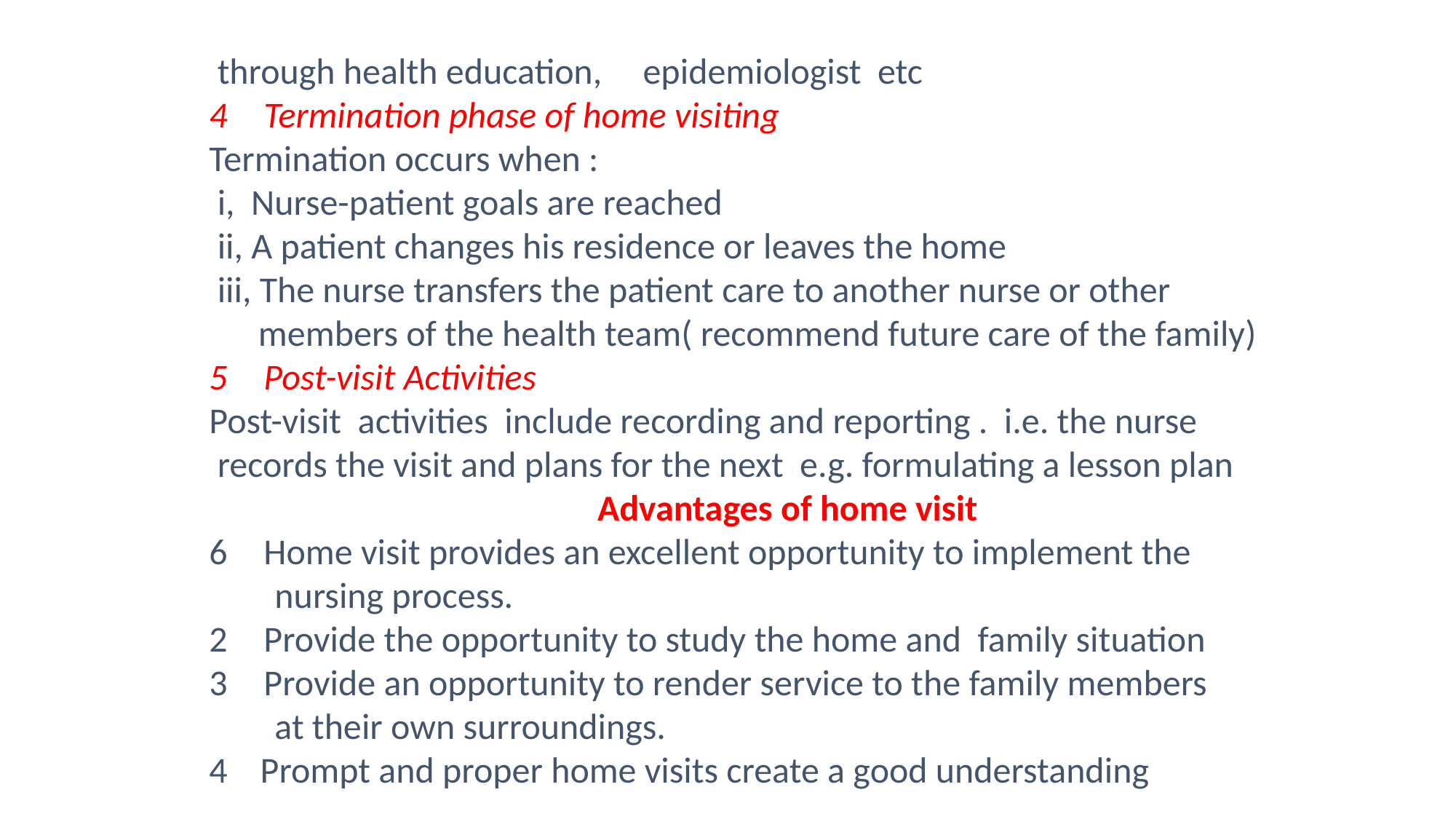

through health education,     epidemiologist  etc
Termination phase of home visiting
Termination occurs when :
 i,  Nurse-patient goals are reached
 ii, A patient changes his residence or leaves the home
 iii, The nurse transfers the patient care to another nurse or other
      members of the health team( recommend future care of the family)
Post-visit Activities
Post-visit  activities  include recording and reporting .  i.e. the nurse
 records the visit and plans for the next  e.g. formulating a lesson plan
Advantages of home visit
Home visit provides an excellent opportunity to implement the
        nursing process.
Provide the opportunity to study the home and  family situation
Provide an opportunity to render service to the family members
        at their own surroundings.
4    Prompt and proper home visits create a good understanding